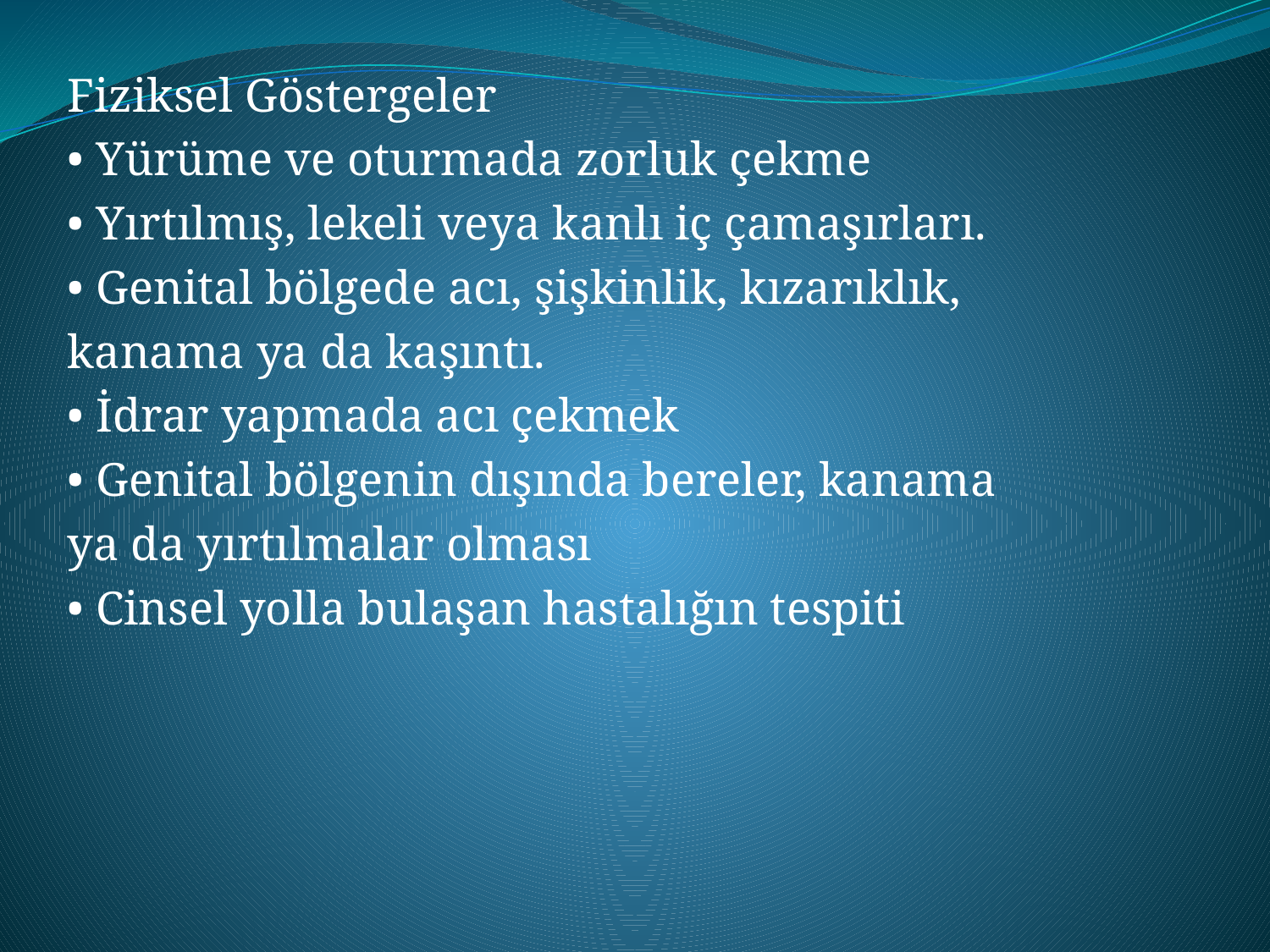

Fiziksel Göstergeler
• Yürüme ve oturmada zorluk çekme
• Yırtılmış, lekeli veya kanlı iç çamaşırları.
• Genital bölgede acı, şişkinlik, kızarıklık,
kanama ya da kaşıntı.
• İdrar yapmada acı çekmek
• Genital bölgenin dışında bereler, kanama
ya da yırtılmalar olması
• Cinsel yolla bulaşan hastalığın tespiti